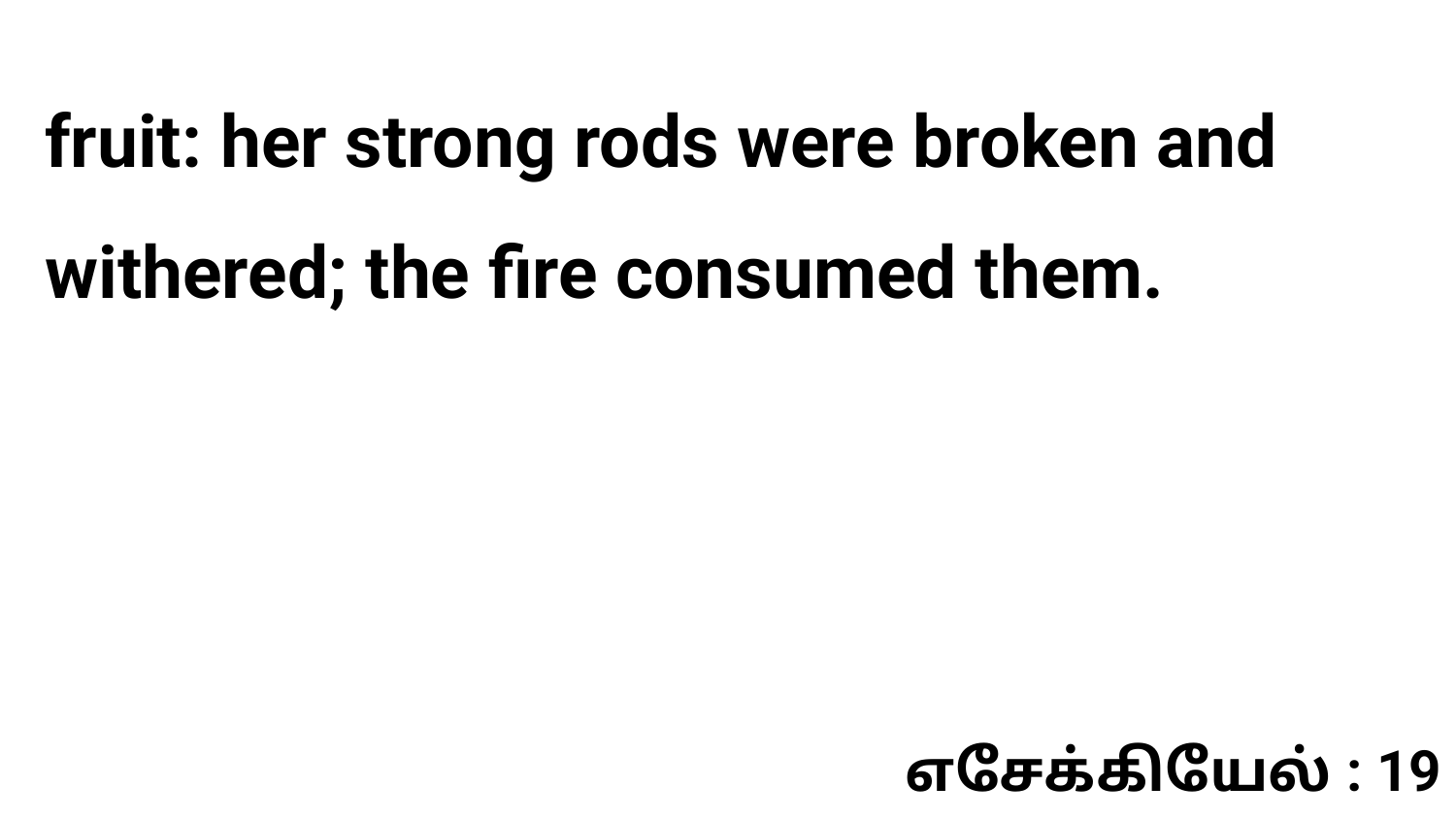

fruit: her strong rods were broken and withered; the fire consumed them.
எசேக்கியேல் : 19